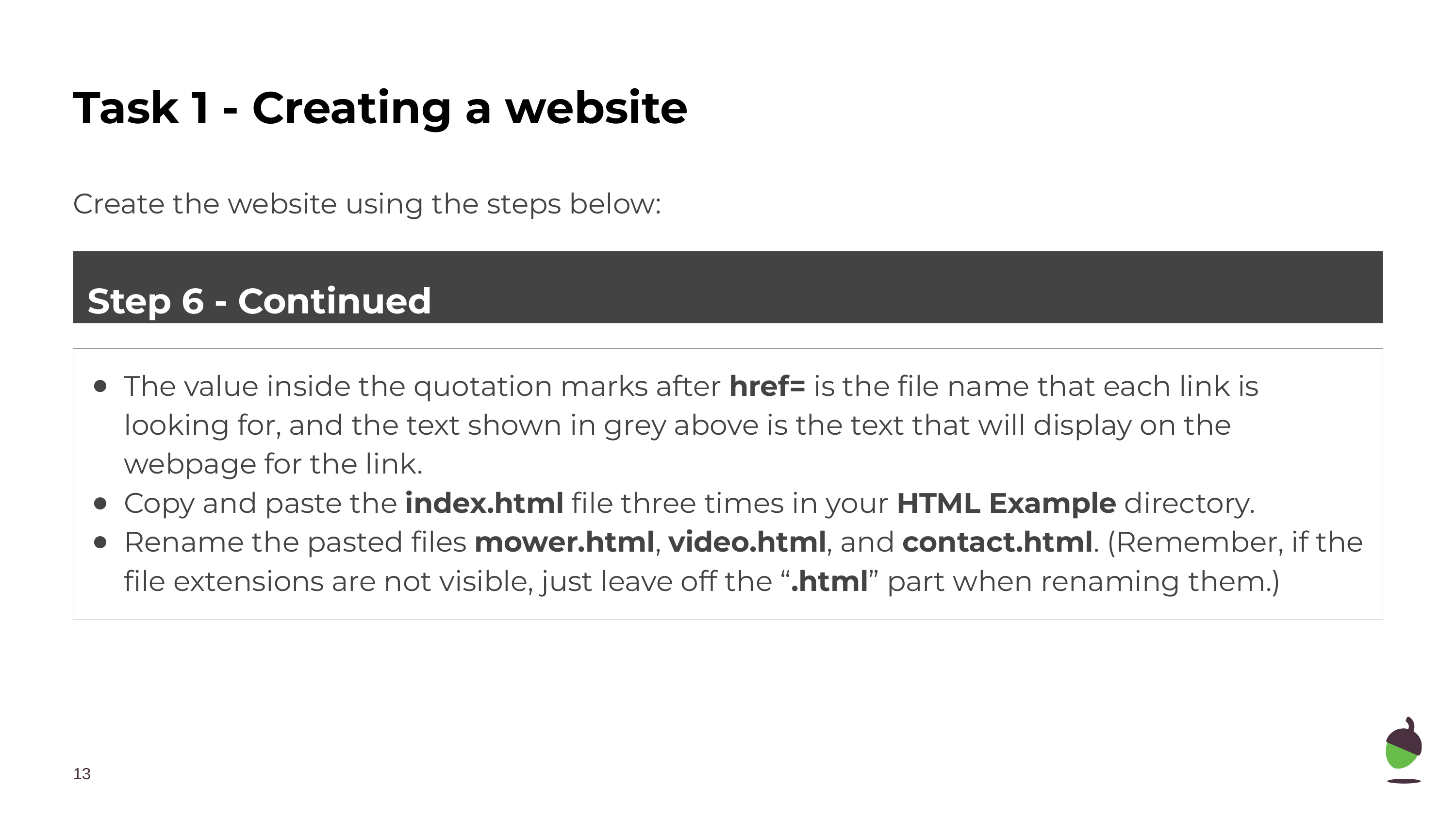

# Task 1 - Creating a website
Create the website using the steps below:
Step 6 - Continued
The value inside the quotation marks after href= is the file name that each link is looking for, and the text shown in grey above is the text that will display on the webpage for the link.
Copy and paste the index.html file three times in your HTML Example directory.
Rename the pasted files mower.html, video.html, and contact.html. (Remember, if the file extensions are not visible, just leave off the “.html” part when renaming them.)

13